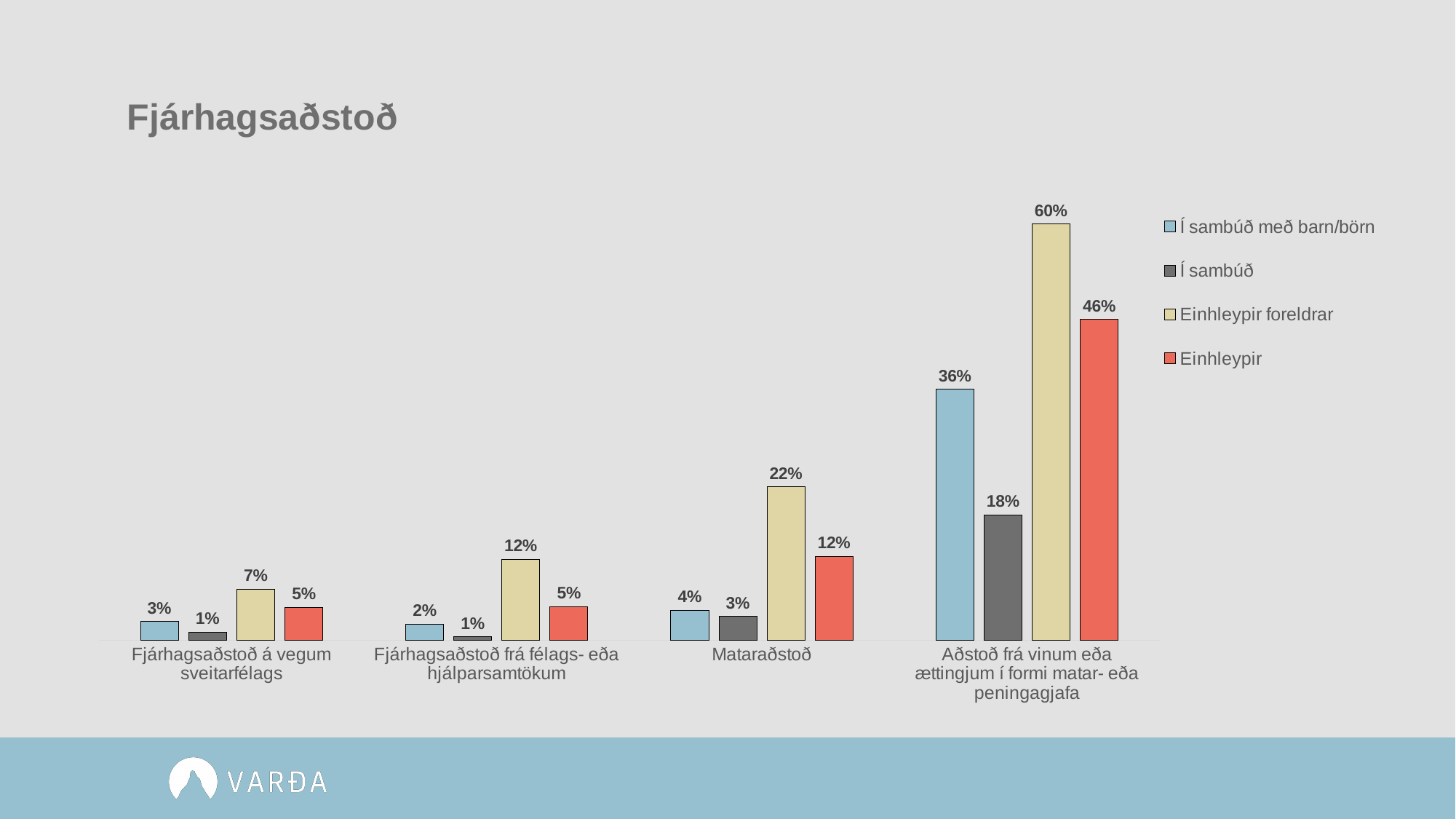

# Fjárhagsaðstoð

### Chart

| Category | Í sambúð með barn/börn | Í sambúð | Einhleypir foreldrar | Einhleypir |
|---|---|---|---|---|
| Fjárhagsaðstoð á vegum sveitarfélags | 0.027 | 0.012 | 0.073 | 0.047 |
| Fjárhagsaðstoð frá félags- eða hjálparsamtökum | 0.023 | 0.005 | 0.116 | 0.048 |
| Mataraðstoð | 0.043 | 0.034 | 0.22 | 0.12 |
| Aðstoð frá vinum eða ættingjum í formi matar- eða peningagjafa | 0.36 | 0.18 | 0.597 | 0.46 |